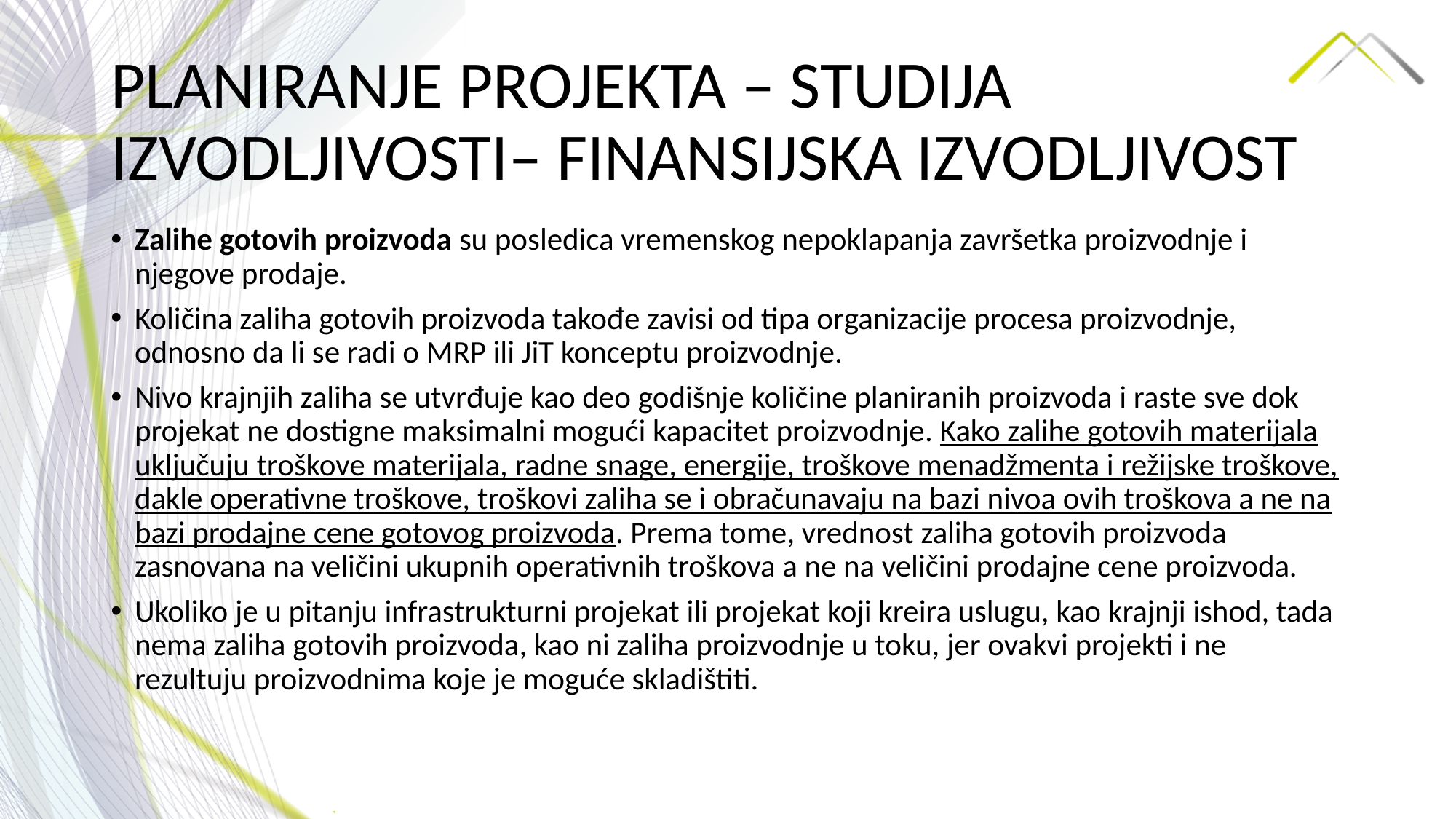

# PLANIRANJE PROJEKTA – STUDIJA IZVODLJIVOSTI– FINANSIJSKA IZVODLJIVOST
Zalihe gotovih proizvoda su posledica vremenskog nepoklapanja završetka proizvodnje i njegove prodaje.
Količina zaliha gotovih proizvoda takođe zavisi od tipa organizacije procesa proizvodnje, odnosno da li se radi o MRP ili JiT konceptu proizvodnje.
Nivo krajnjih zaliha se utvrđuje kao deo godišnje količine planiranih proizvoda i raste sve dok projekat ne dostigne maksimalni mogući kapacitet proizvodnje. Kako zalihe gotovih materijala uključuju troškove materijala, radne snage, energije, troškove menadžmenta i režijske troškove, dakle operativne troškove, troškovi zaliha se i obračunavaju na bazi nivoa ovih troškova a ne na bazi prodajne cene gotovog proizvoda. Prema tome, vrednost zaliha gotovih proizvoda zasnovana na veličini ukupnih operativnih troškova a ne na veličini prodajne cene proizvoda.
Ukoliko je u pitanju infrastrukturni projekat ili projekat koji kreira uslugu, kao krajnji ishod, tada nema zaliha gotovih proizvoda, kao ni zaliha proizvodnje u toku, jer ovakvi projekti i ne rezultuju proizvodnima koje je moguće skladištiti.